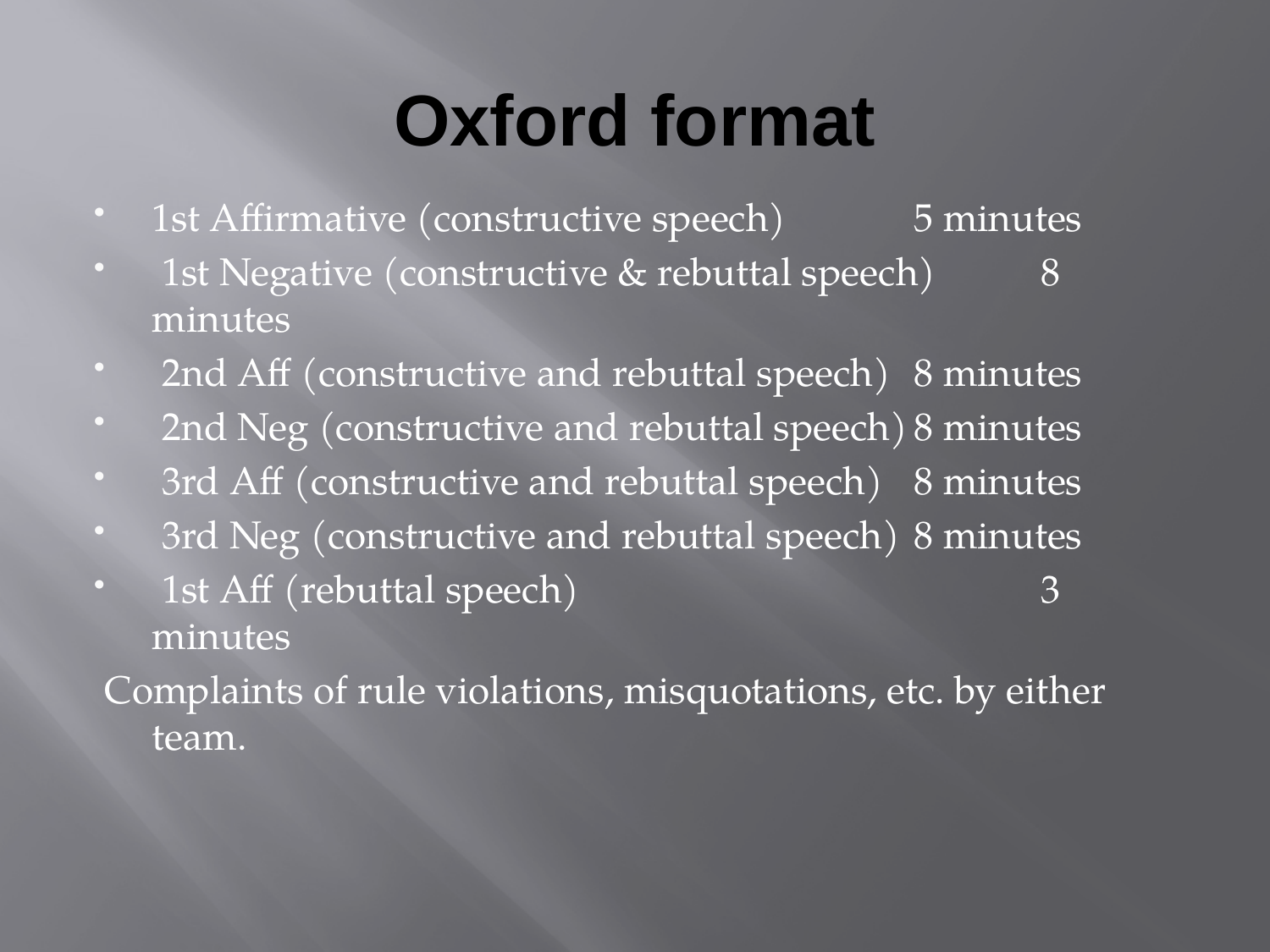

# Oxford format
1st Affirmative (constructive speech)		5 minutes
 1st Negative (constructive & rebuttal speech)	8 minutes
 2nd Aff (constructive and rebuttal speech)	8 minutes
 2nd Neg (constructive and rebuttal speech)	8 minutes
 3rd Aff (constructive and rebuttal speech)	8 minutes
 3rd Neg (constructive and rebuttal speech)	8 minutes
 1st Aff (rebuttal speech)				3 minutes
 Complaints of rule violations, misquotations, etc. by either team.